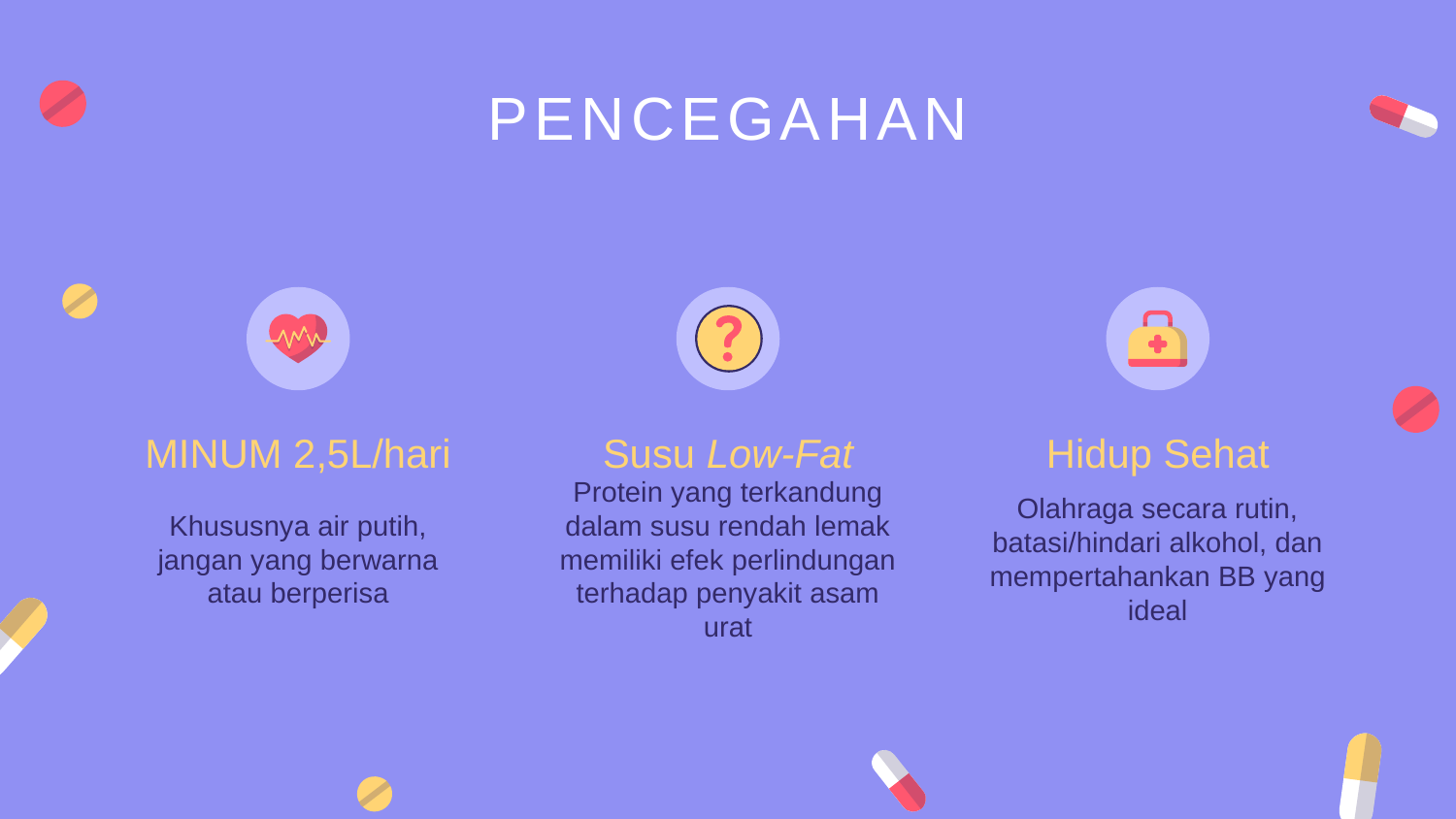

# PENCEGAHAN

MINUM 2,5L/hari
Susu Low-Fat
Hidup Sehat
Khususnya air putih, jangan yang berwarna atau berperisa
Protein yang terkandung dalam susu rendah lemak memiliki efek perlindungan terhadap penyakit asam urat
Olahraga secara rutin, batasi/hindari alkohol, dan mempertahankan BB yang ideal